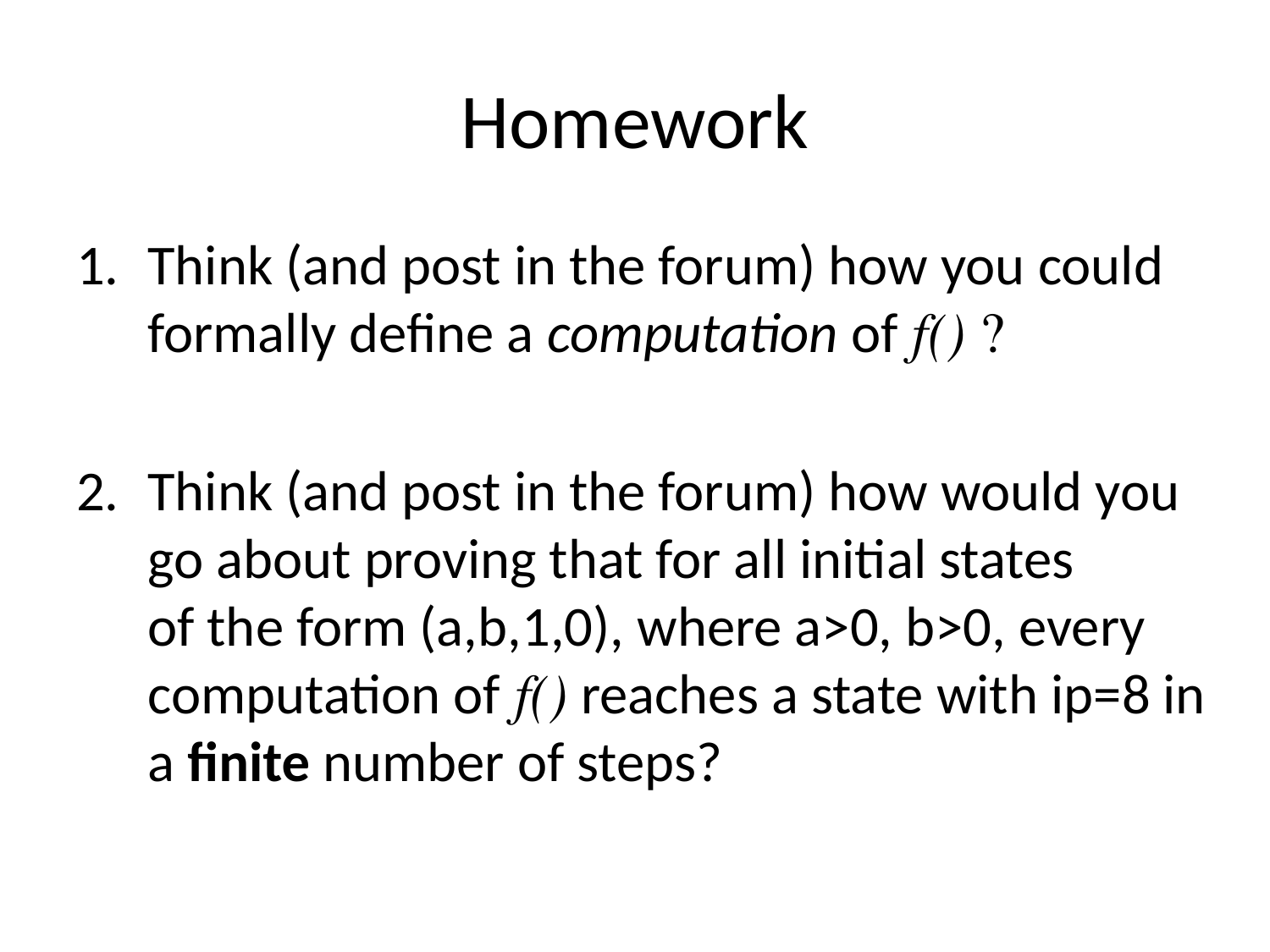

# Homework
Think (and post in the forum) how you could formally define a computation of f() ?

Think (and post in the forum) how would you go about proving that for all initial states
of the form (a,b,1,0), where a>0, b>0, every computation of f() reaches a state with ip=8 in a finite number of steps?